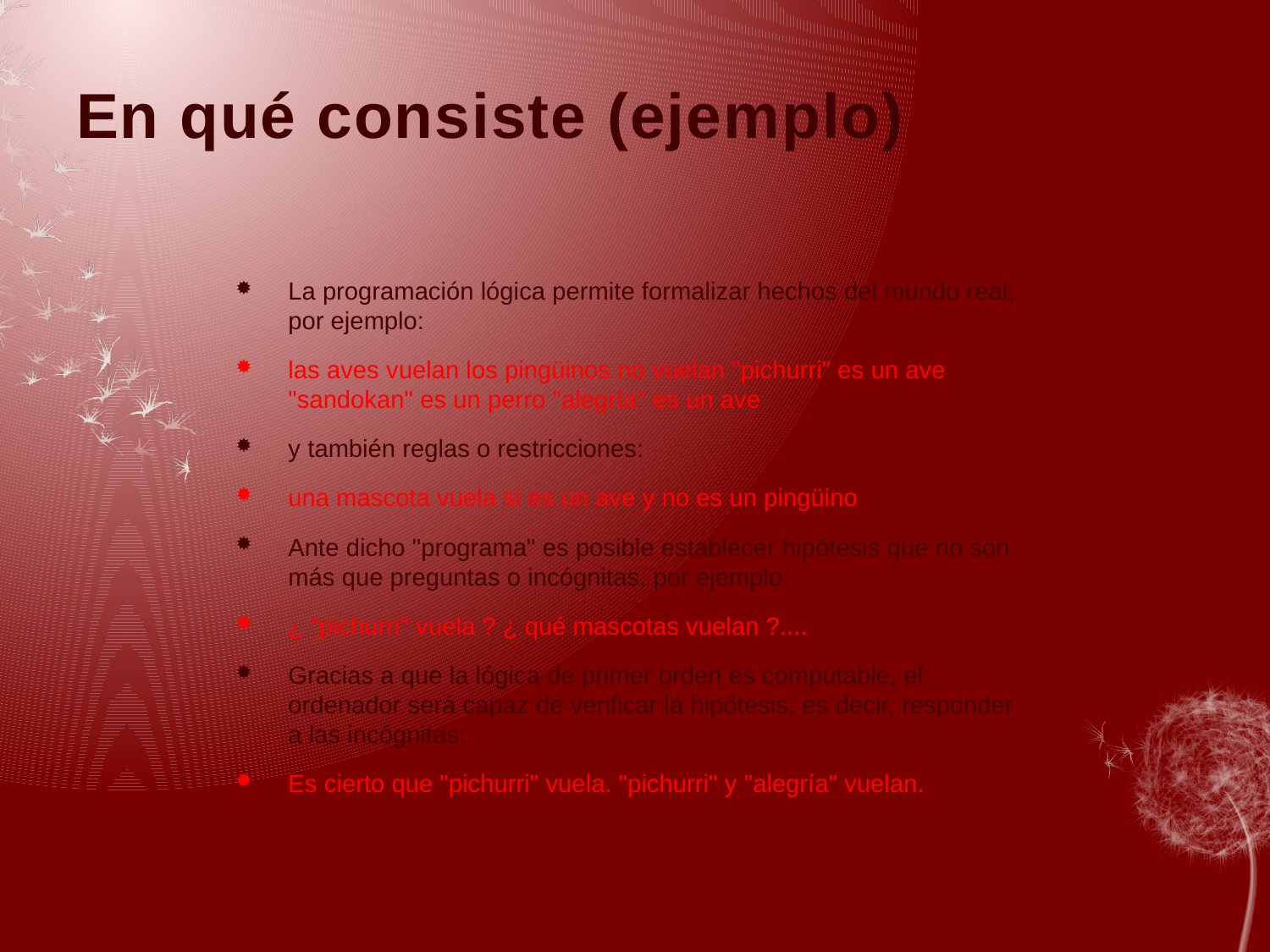

# En qué consiste (ejemplo)
La programación lógica permite formalizar hechos del mundo real, por ejemplo:
las aves vuelan los pingüinos no vuelan "pichurri" es un ave "sandokan" es un perro "alegría" es un ave
y también reglas o restricciones:
una mascota vuela si es un ave y no es un pingüino
Ante dicho "programa" es posible establecer hipótesis que no son más que preguntas o incógnitas, por ejemplo:
¿ "pichurri" vuela ? ¿ qué mascotas vuelan ?....
Gracias a que la lógica de primer orden es computable, el ordenador será capaz de verificar la hipótesis, es decir, responder a las incógnitas:
Es cierto que "pichurri" vuela. "pichurri" y "alegría" vuelan.